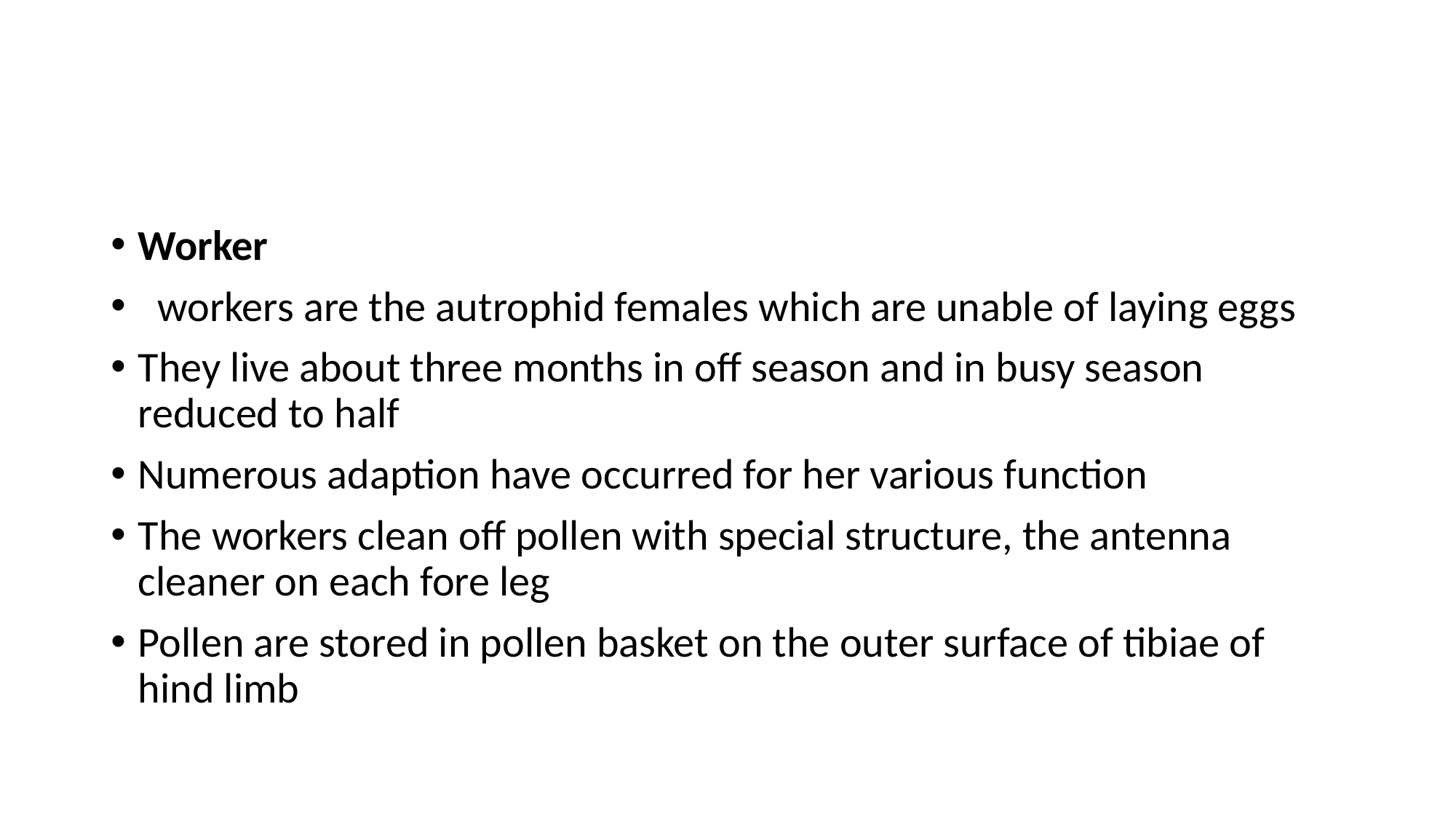

#
Worker
  workers are the autrophid females which are unable of laying eggs
They live about three months in off season and in busy season reduced to half
Numerous adaption have occurred for her various function
The workers clean off pollen with special structure, the antenna cleaner on each fore leg
Pollen are stored in pollen basket on the outer surface of tibiae of hind limb